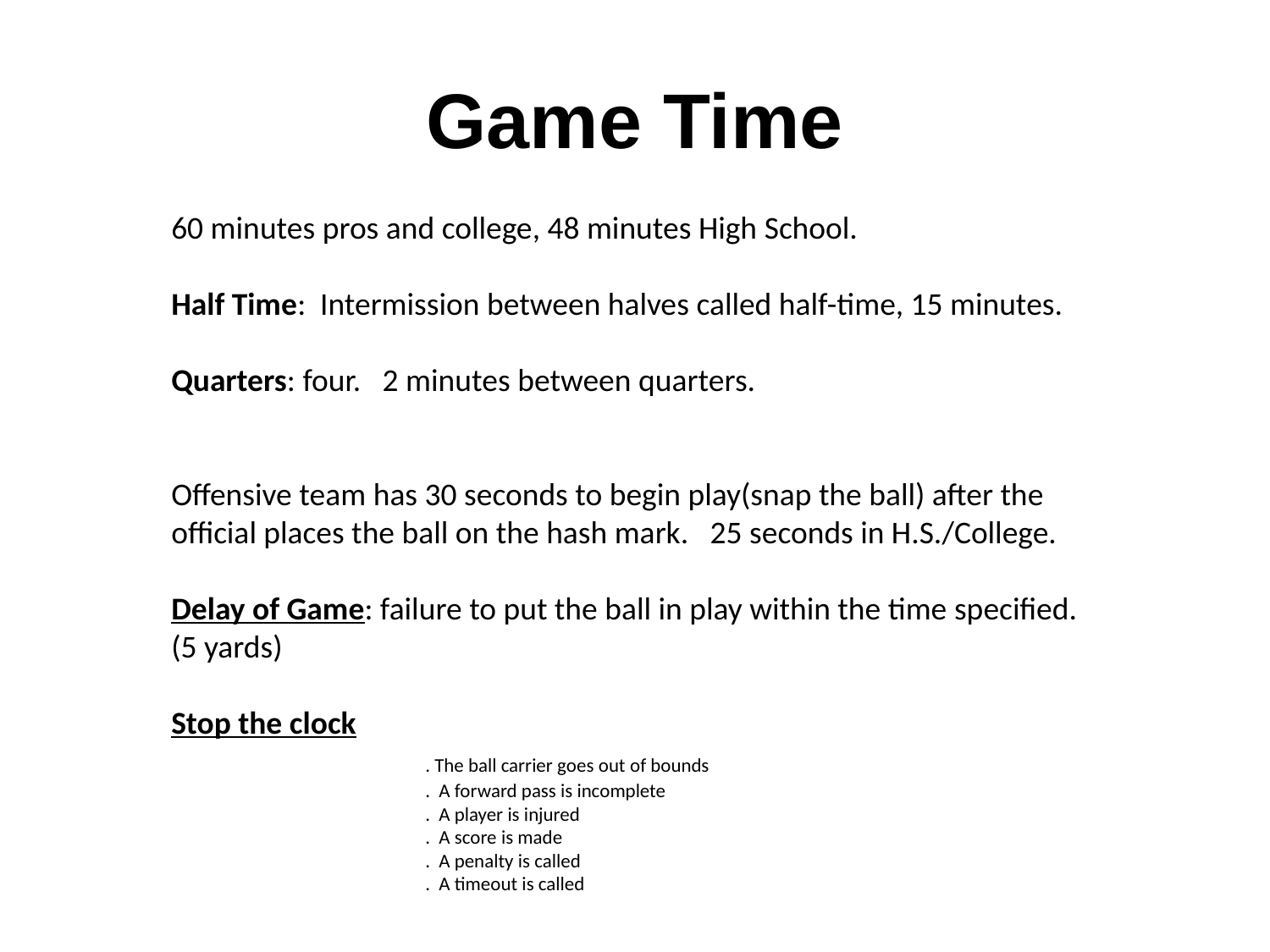

# Game Time
60 minutes pros and college, 48 minutes High School.

Half Time:  Intermission between halves called half-time, 15 minutes.

Quarters: four.   2 minutes between quarters.

Offensive team has 30 seconds to begin play(snap the ball) after the official places the ball on the hash mark.   25 seconds in H.S./College.

Delay of Game: failure to put the ball in play within the time specified.  (5 yards)

Stop the clock
		. The ball carrier goes out of bounds
		.  A forward pass is incomplete
		.  A player is injured
		.  A score is made
		.  A penalty is called
		.  A timeout is called